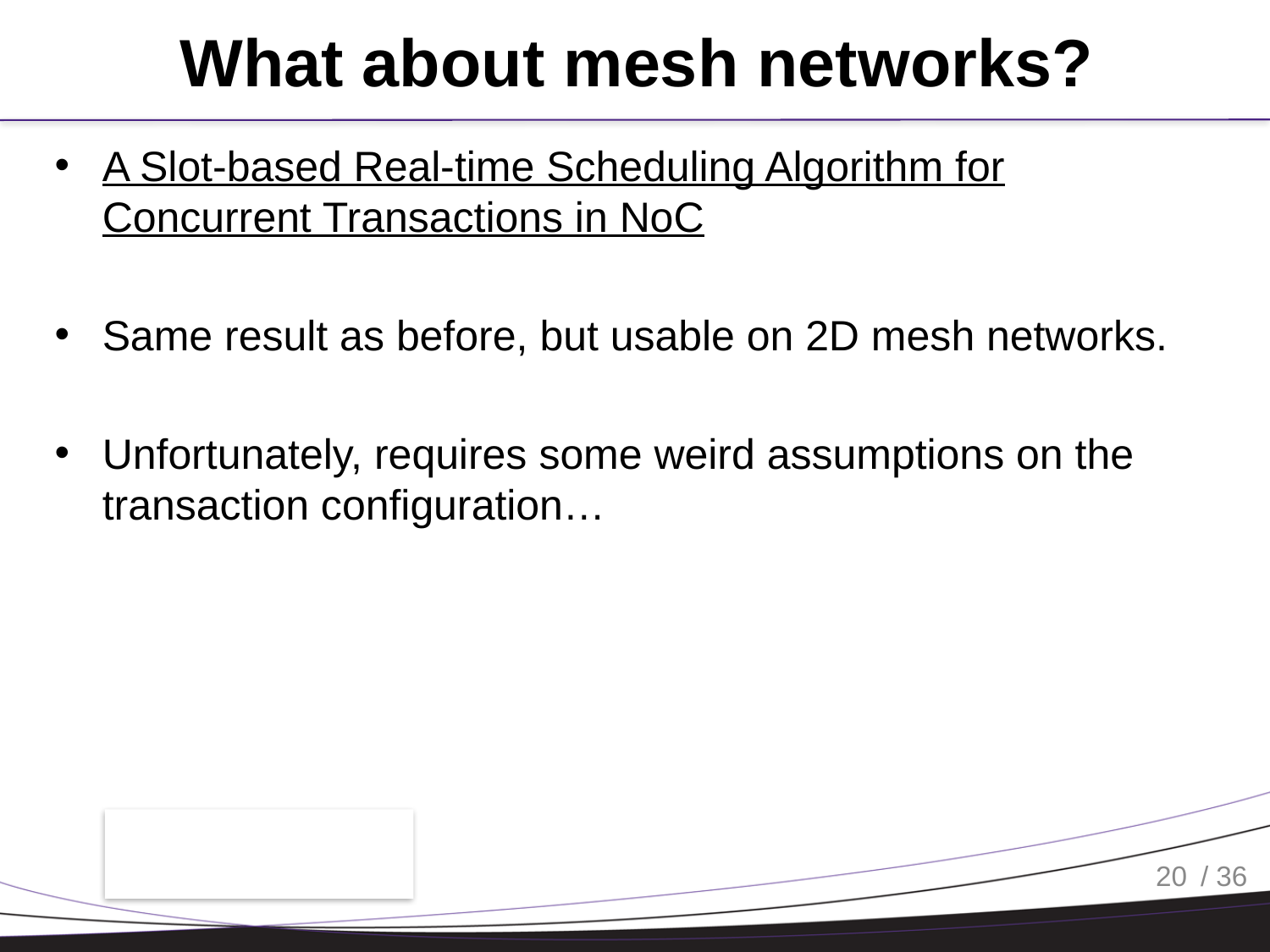

# What about mesh networks?
A Slot-based Real-time Scheduling Algorithm for Concurrent Transactions in NoC

Same result as before, but usable on 2D mesh networks.

Unfortunately, requires some weird assumptions on the transaction configuration…

20